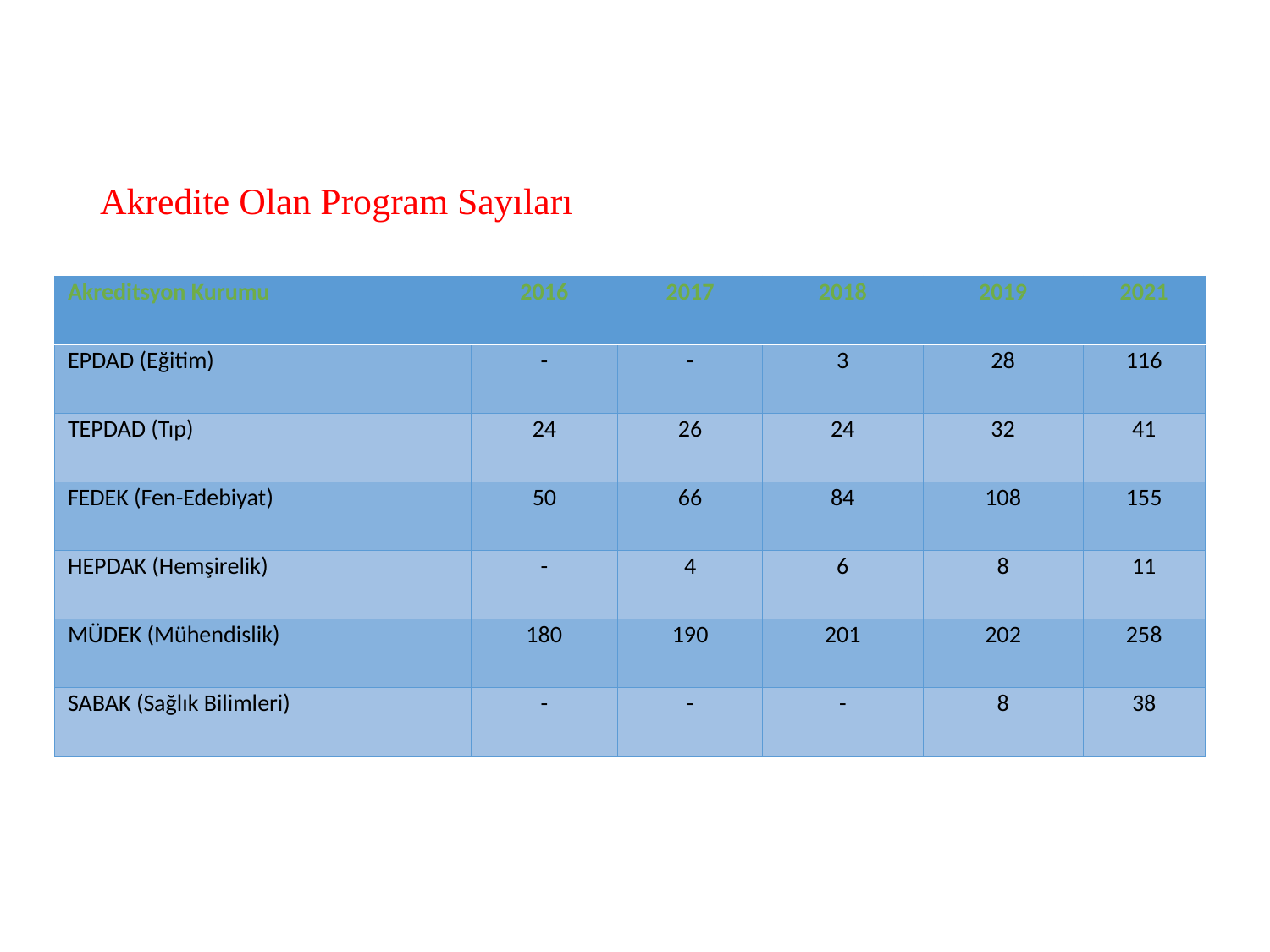

Akredite Olan Program Sayıları
| Akreditsyon Kurumu | 2016 | 2017 | 2018 | 2019 | 2021 |
| --- | --- | --- | --- | --- | --- |
| EPDAD (Eğitim) | - | - | 3 | 28 | 116 |
| TEPDAD (Tıp) | 24 | 26 | 24 | 32 | 41 |
| FEDEK (Fen-Edebiyat) | 50 | 66 | 84 | 108 | 155 |
| HEPDAK (Hemşirelik) | - | 4 | 6 | 8 | 11 |
| MÜDEK (Mühendislik) | 180 | 190 | 201 | 202 | 258 |
| SABAK (Sağlık Bilimleri) | - | - | - | 8 | 38 |